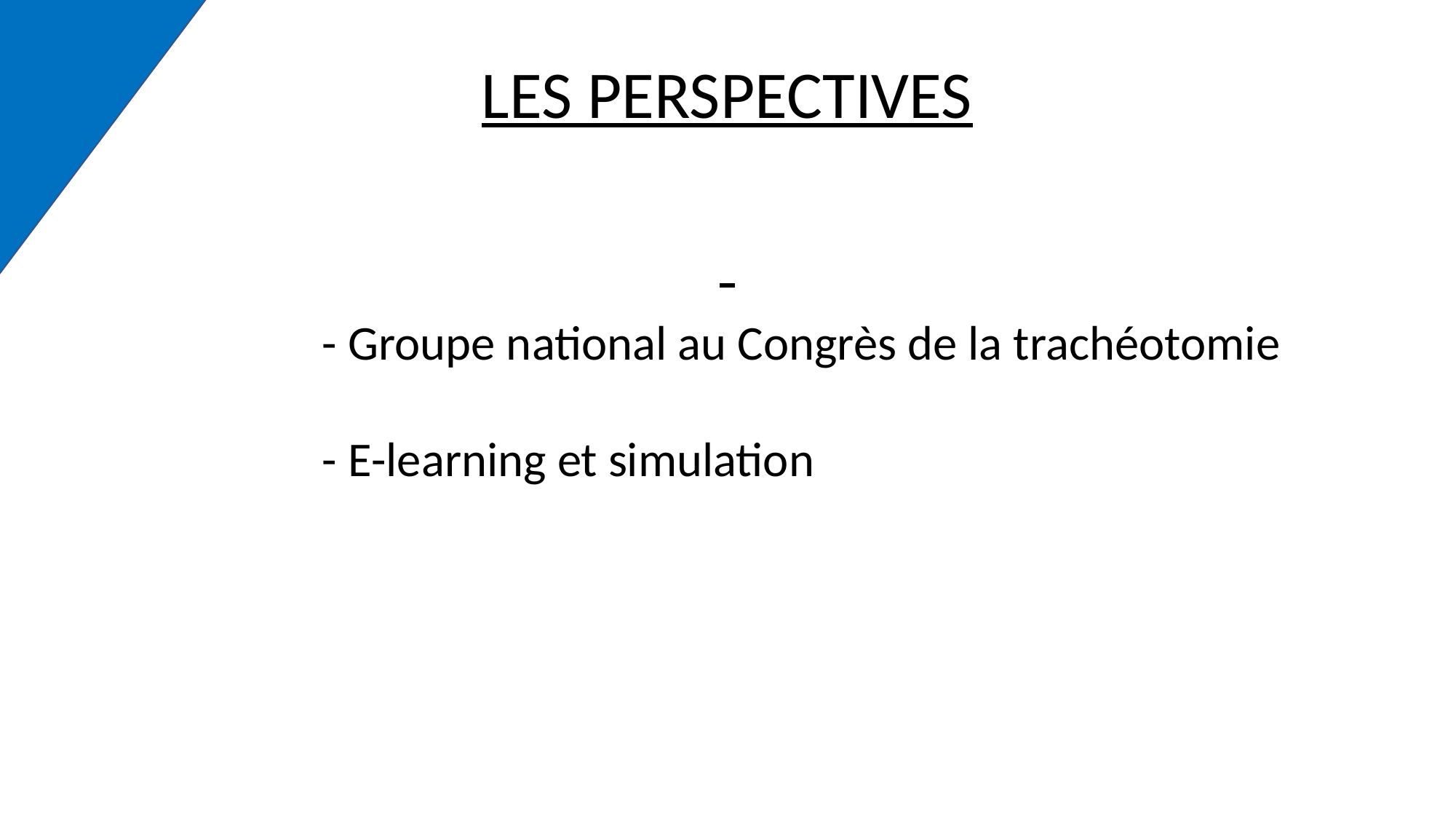

LES PERSPECTIVES

- Groupe national au Congrès de la trachéotomie

- E-learning et simulation